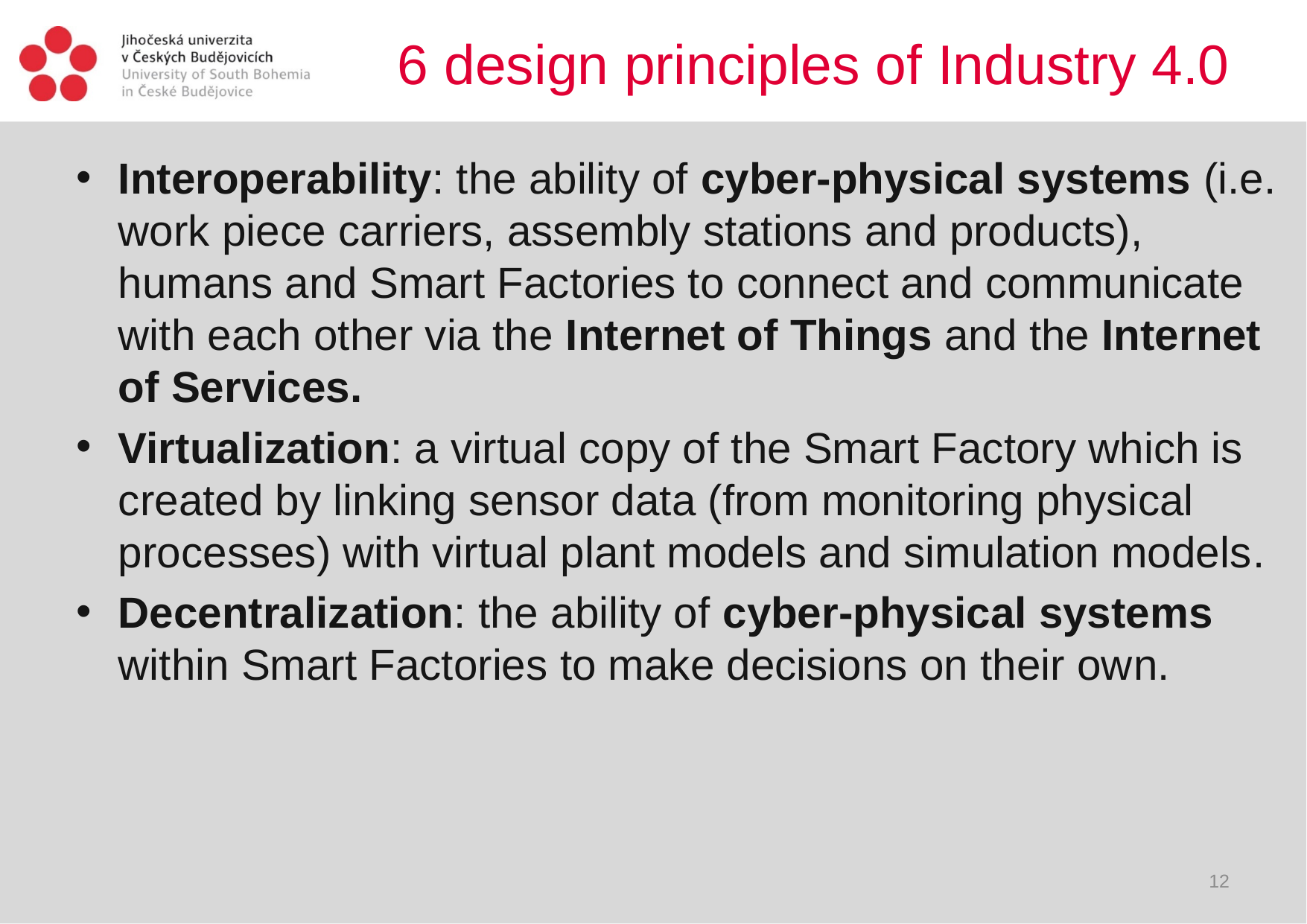

# 6 design principles of Industry 4.0
Interoperability: the ability of cyber-physical systems (i.e. work piece carriers, assembly stations and products), humans and Smart Factories to connect and communicate with each other via the Internet of Things and the Internet of Services.
Virtualization: a virtual copy of the Smart Factory which is created by linking sensor data (from monitoring physical processes) with virtual plant models and simulation models.
Decentralization: the ability of cyber-physical systems within Smart Factories to make decisions on their own.
12